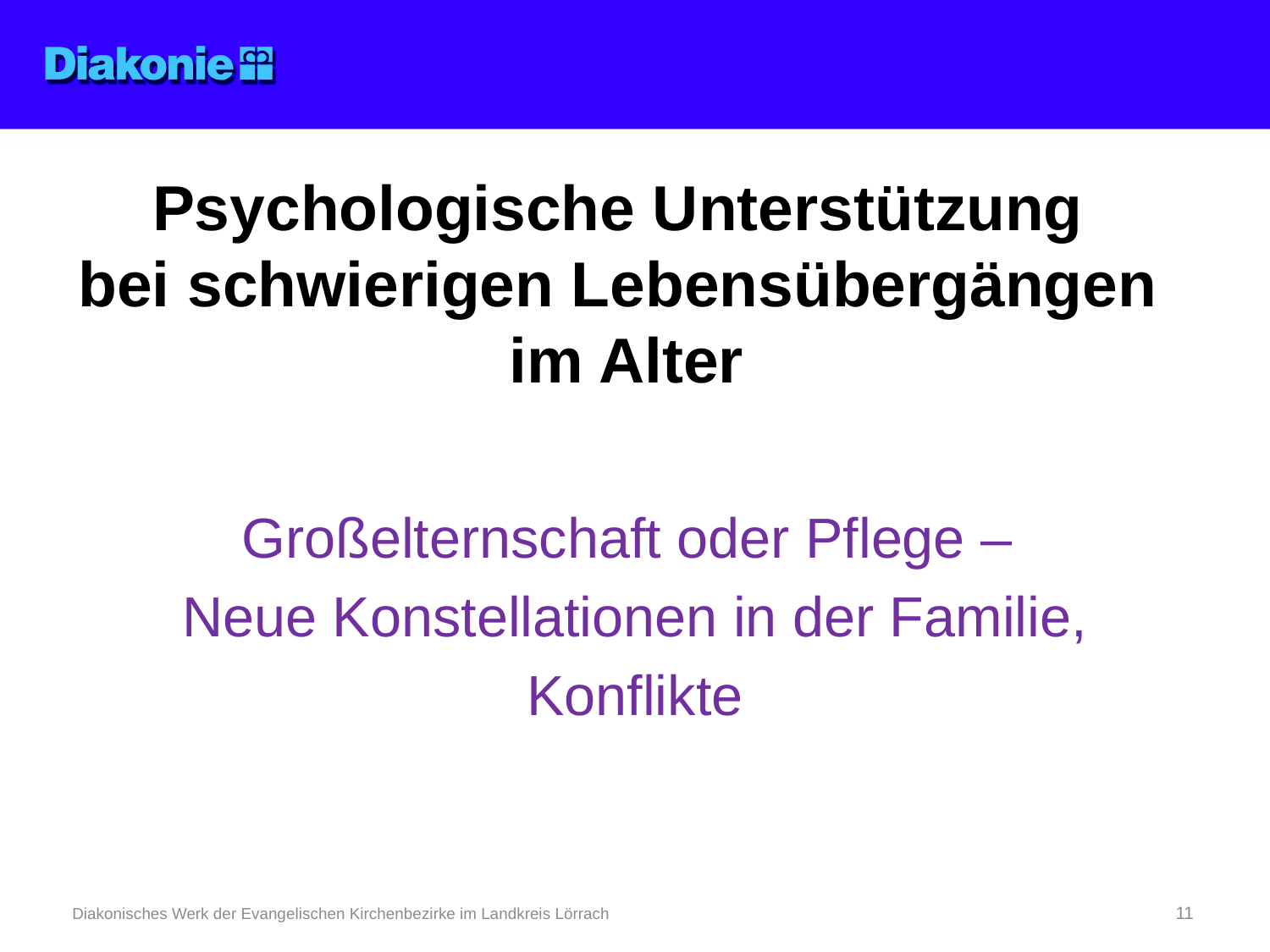

# Psychologische Unterstützung bei schwierigen Lebensübergängen im Alter

Großelternschaft oder Pflege –
Neue Konstellationen in der Familie,
Konflikte
Diakonisches Werk der Evangelischen Kirchenbezirke im Landkreis Lörrach
11